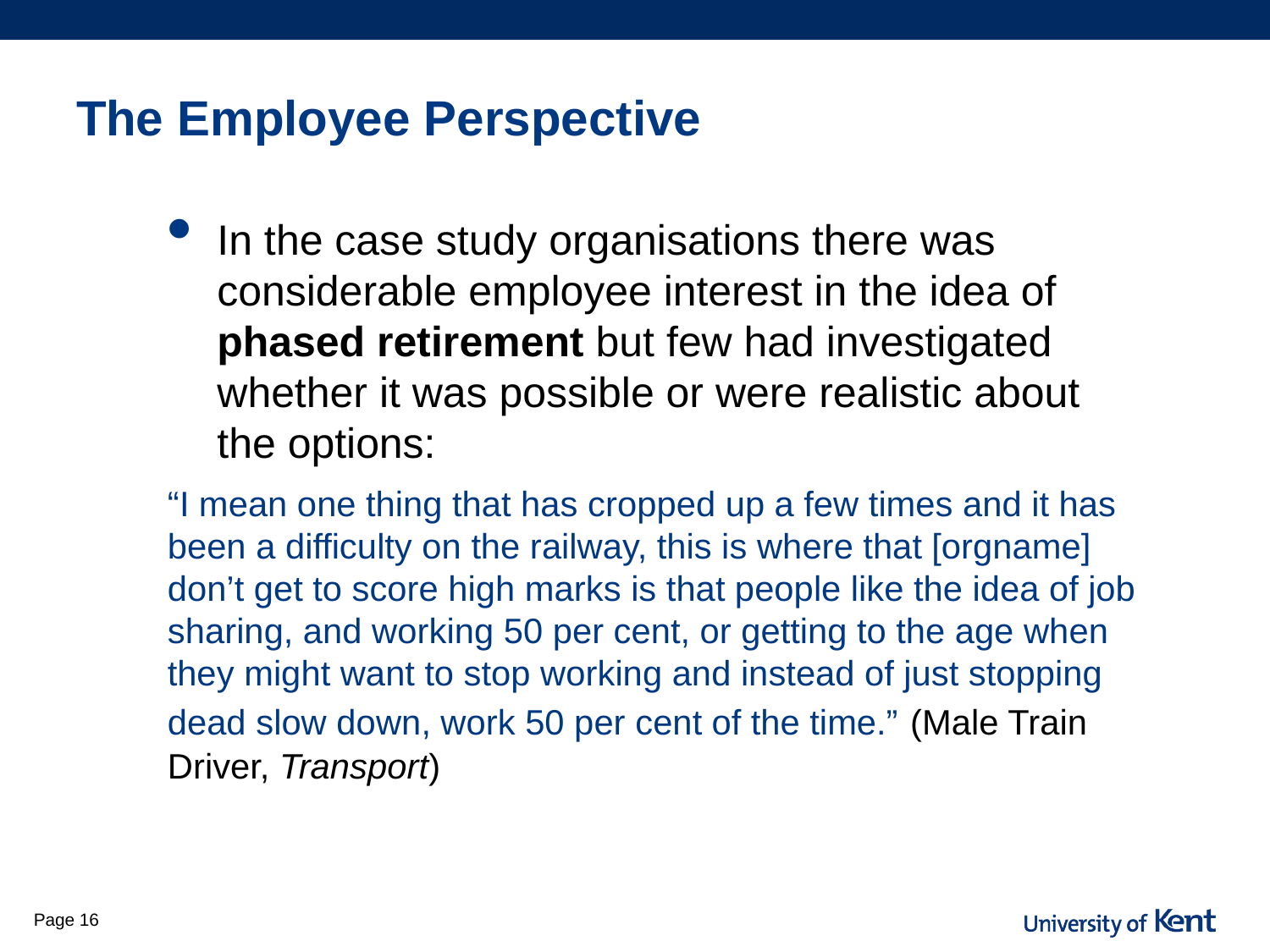

# The Employee Perspective
In the case study organisations there was considerable employee interest in the idea of phased retirement but few had investigated whether it was possible or were realistic about the options:
“I mean one thing that has cropped up a few times and it has been a difficulty on the railway, this is where that [orgname] don’t get to score high marks is that people like the idea of job sharing, and working 50 per cent, or getting to the age when they might want to stop working and instead of just stopping dead slow down, work 50 per cent of the time.” (Male Train Driver, Transport)

Page 16